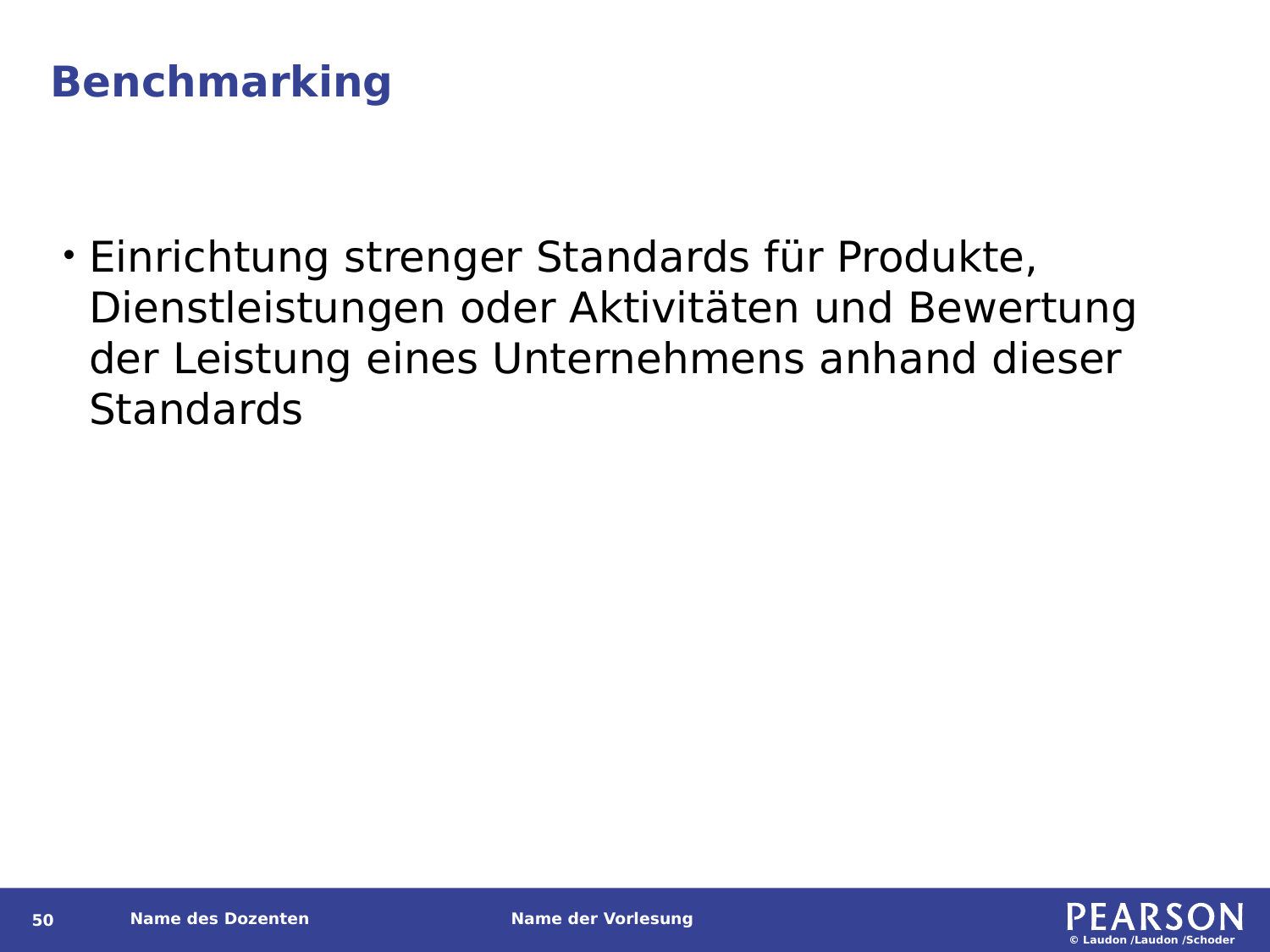

# Benchmarking

Einrichtung strenger Standards für Produkte, Dienstleistungen oder Aktivitäten und Bewertung der Leistung eines Unternehmens anhand dieser Standards
50